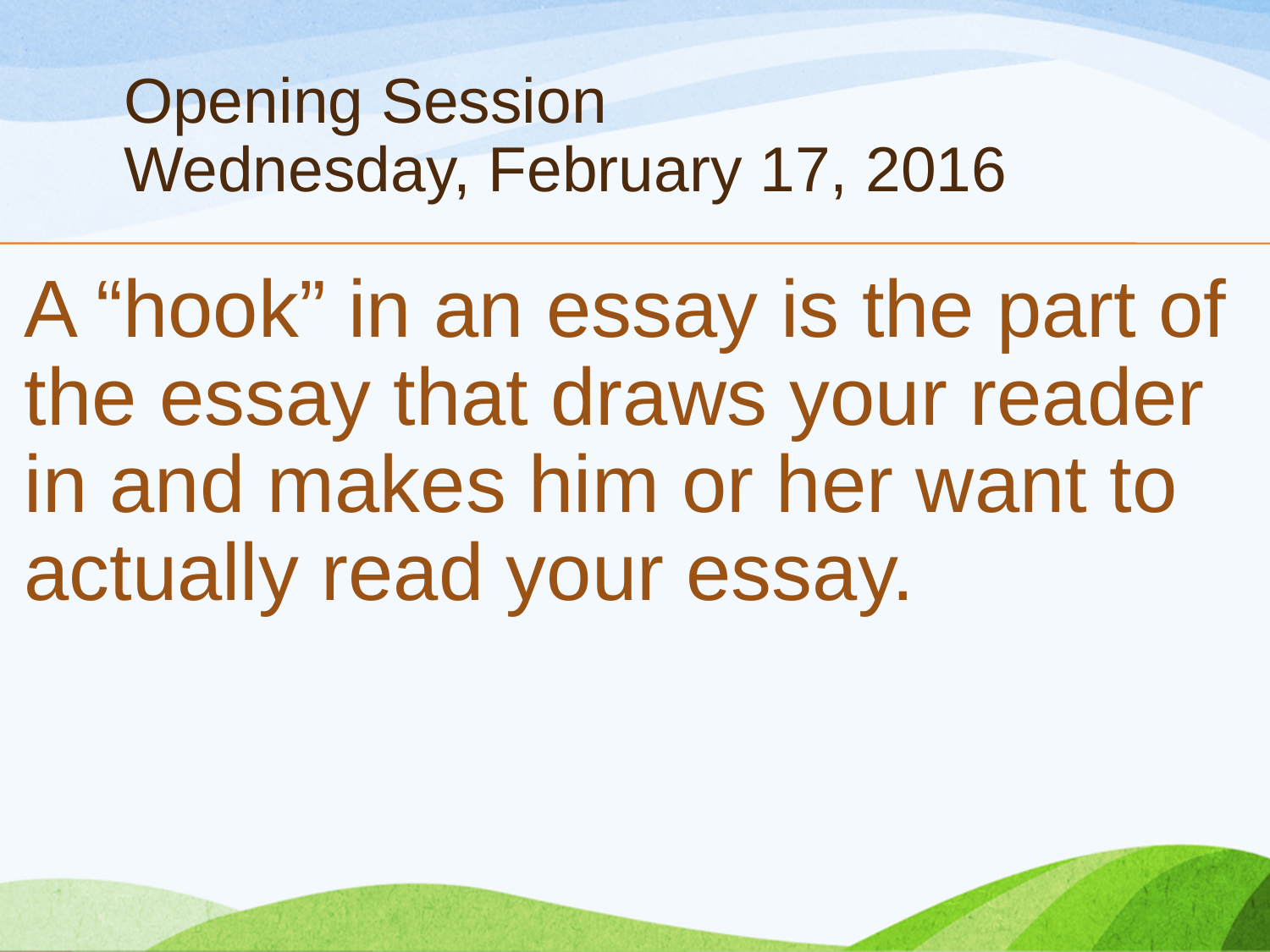

# Opening Session Wednesday, February 17, 2016
A “hook” in an essay is the part of the essay that draws your reader in and makes him or her want to actually read your essay.